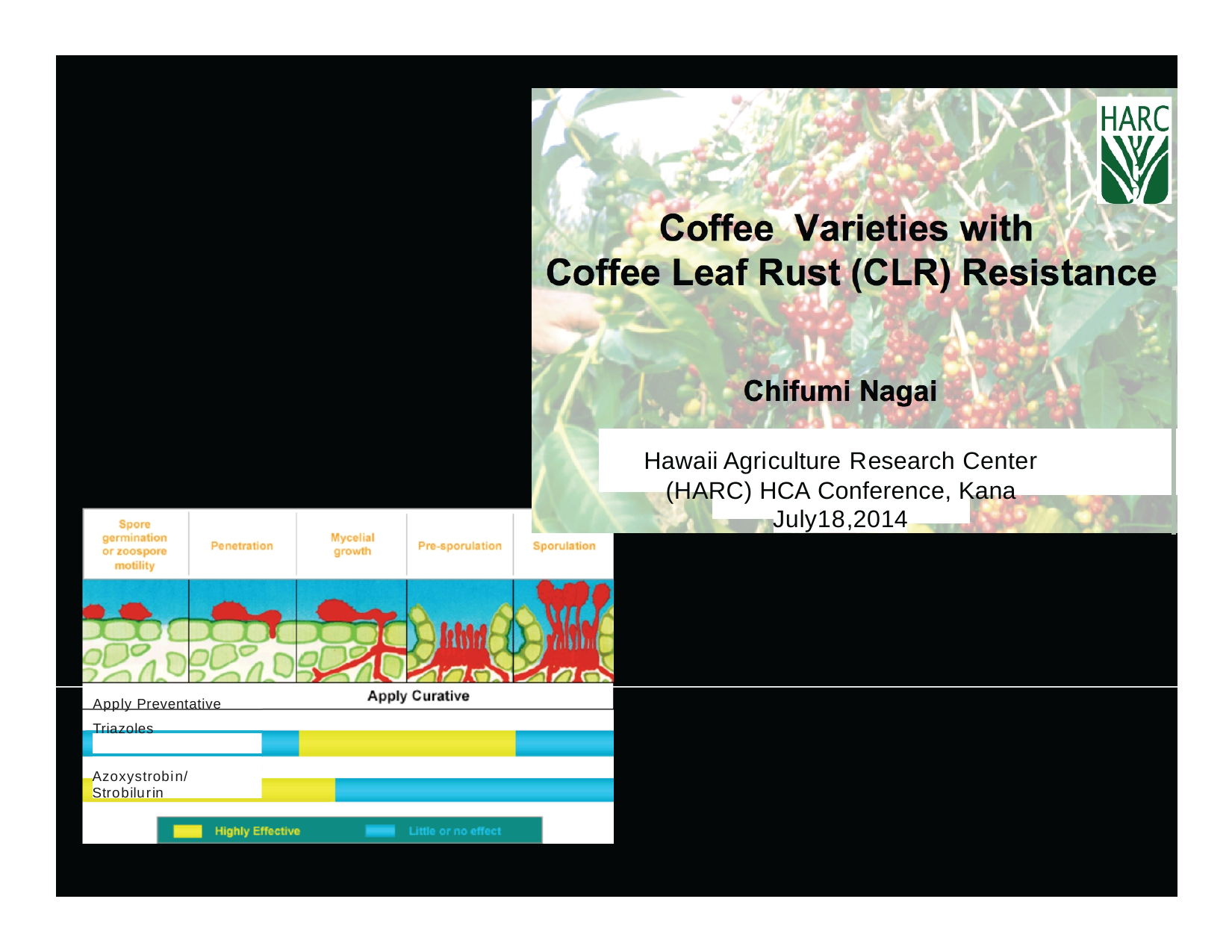

HawaiiAgriculture Research Center (HARC) HCA Conference, Kana
July18,2014
Apply Preventative Triazoles

Azoxystrobin/Strobilurin